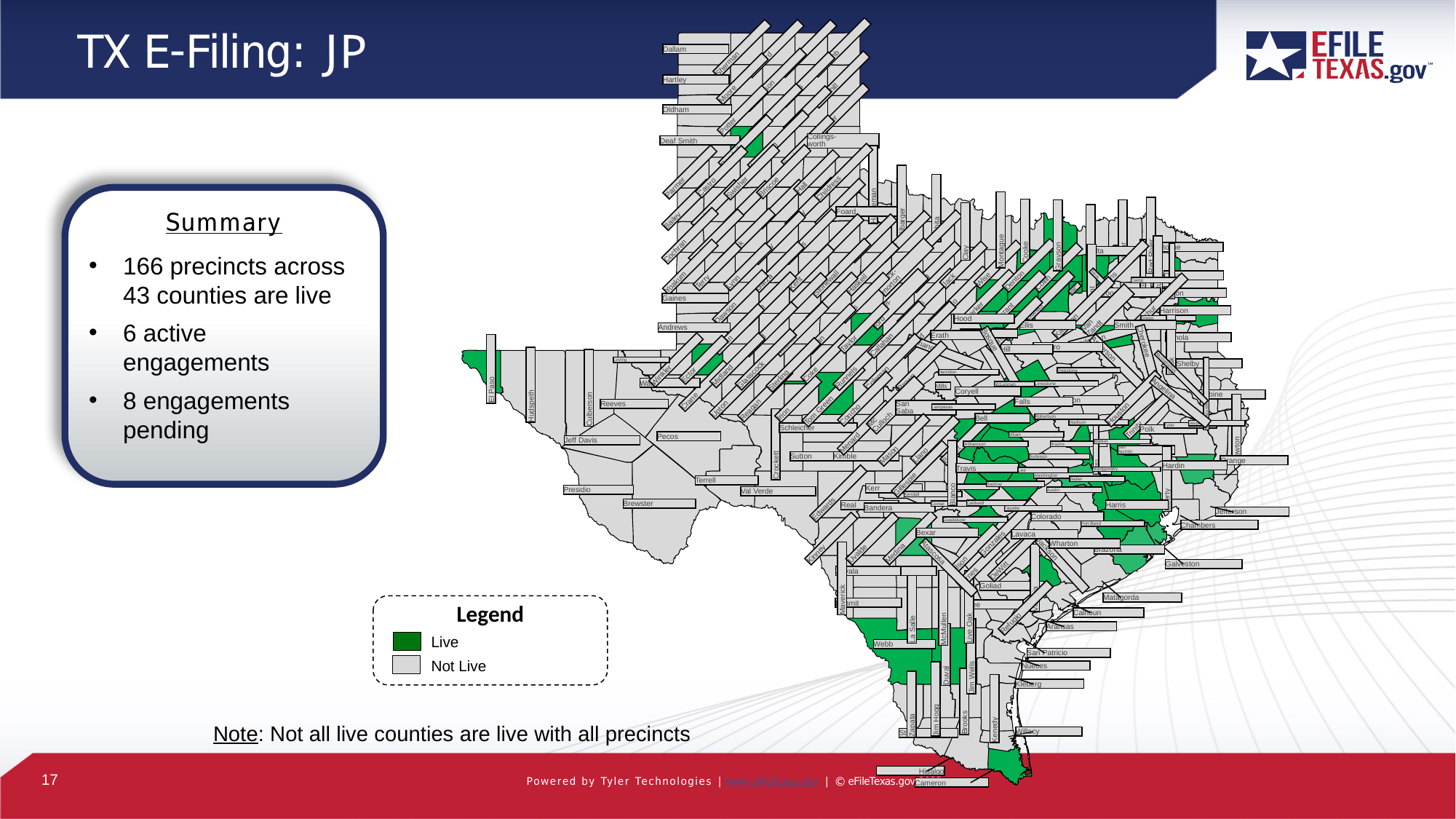

# TX E-Filing: JP

Lipscomb
Sherman
Hansford
Ochiltree
Dallam

Moore
Hartley
Roberts
Hemphill
Hutchinson

Oldham
Gray
Carson
Potter
Wheeler

Collings-
worth
Deaf Smith
Armstrong
Donley
Randall

Castro
Briscoe
Parmer
Swisher
Hall
Childress

Hardeman

Wilbarger
Motley
Cottle
Floyd
Hale
Lamb
Bailey
Wichita
Foard

Montague
Cooke
Clay
Lamar

Red River
Grayson
Cochran
Archer
Baylor
Hockley
Lubbock
Dickens
King
Fannin
Crosby
Knox
Bowie

Delta

Wise
Throck-
morton
Jack
Titus
Denton
Terry
Lynn
Yoakum
Garza
Young
Collin
Hopkins
Kent
Stonewall
Haskell
Franklin
Morris
Hunt
Cass

Camp

Rock-
wall
Rains

Wood
Marion

Parker

Dallas
Shackel-
ford
Palo Pinto
Tarrant
Dawson
Fisher
Jones
Stephens
Gaines
Borden
Scurry

Upshur

Kaufman
Van
Zandt

Harrison

Hood

Gregg
Johnson
Ellis
Smith

Andrews

Taylor
Nolan

Martin
Howard
Mitchell
Callahan
Eastland

Somer-
vell
Erath

Henderson

Panola

Rusk

Navarro

Hill

Comanche

Bosque
Glasscock
Coke
Ector
Winkler
Midland
Loving
Cherokee
Coleman
Runnels
Shelby
Anderson

Sterling
Brown

El Paso
Freestone
Hamilton

Nacogdoches

Ward

Hudspeth
Limestone
McLennan
Crane
Mills
Culberson

Coryell

Upton
Sabine
Reagan
Tom Green
San Augustine

Houston

Irion
Concho

Leon
Falls
Angelina
Mc
Culloch

Reeves
San
Saba
Lampasas

Trinity

Bell

Robertson

Madison
Jasper
Tyler

Schleicher
Menard
Newton
Polk

Pecos
Milam
Burnet
Mason
Llano
Jeff Davis
Walker
Crockett

Williamson
Brazos

Grimes

San
Jacinto

Sutton
Kimble

Burleson

Orange

Hardin

Travis
Gillespie

Montgomery
Lee
Blanco

Washington
Liberty

Terrell
Waller

Bastrop

Kerr
Hays

Presidio

Val Verde
Austin

Edwards
Kendall

Brewster
Harris
Caldwell
Real
Comal

Bandera
Fayette

Jefferson

Colorado

Chambers

Guadalupe

Fort Bend
Gonzales

Bexar
Lavaca

Medina
Kinney
Uvalde

Wharton

Galveston

Brazoria
Wilson

DeWitt

Karnes
Jackson
Atascosa

Zavala
Frio
Victoria
Maverick

Matagorda

Goliad

Dimmit

Calhoun
Bee
Live Oak

McMullen
Refugio
La Salle

Aransas

San Patricio

Webb

Duval
Jim Wells

Nueces

Kleberg

Jim Hogg

Brooks

Zapata

Kenedy

Willacy

Starr

Hidalgo

Cameron

Summary

166 precincts across 43 counties are live
6 active engagements
8 engagements pending
Legend

Live

Not Live

Note: Not all live counties are live with all precincts